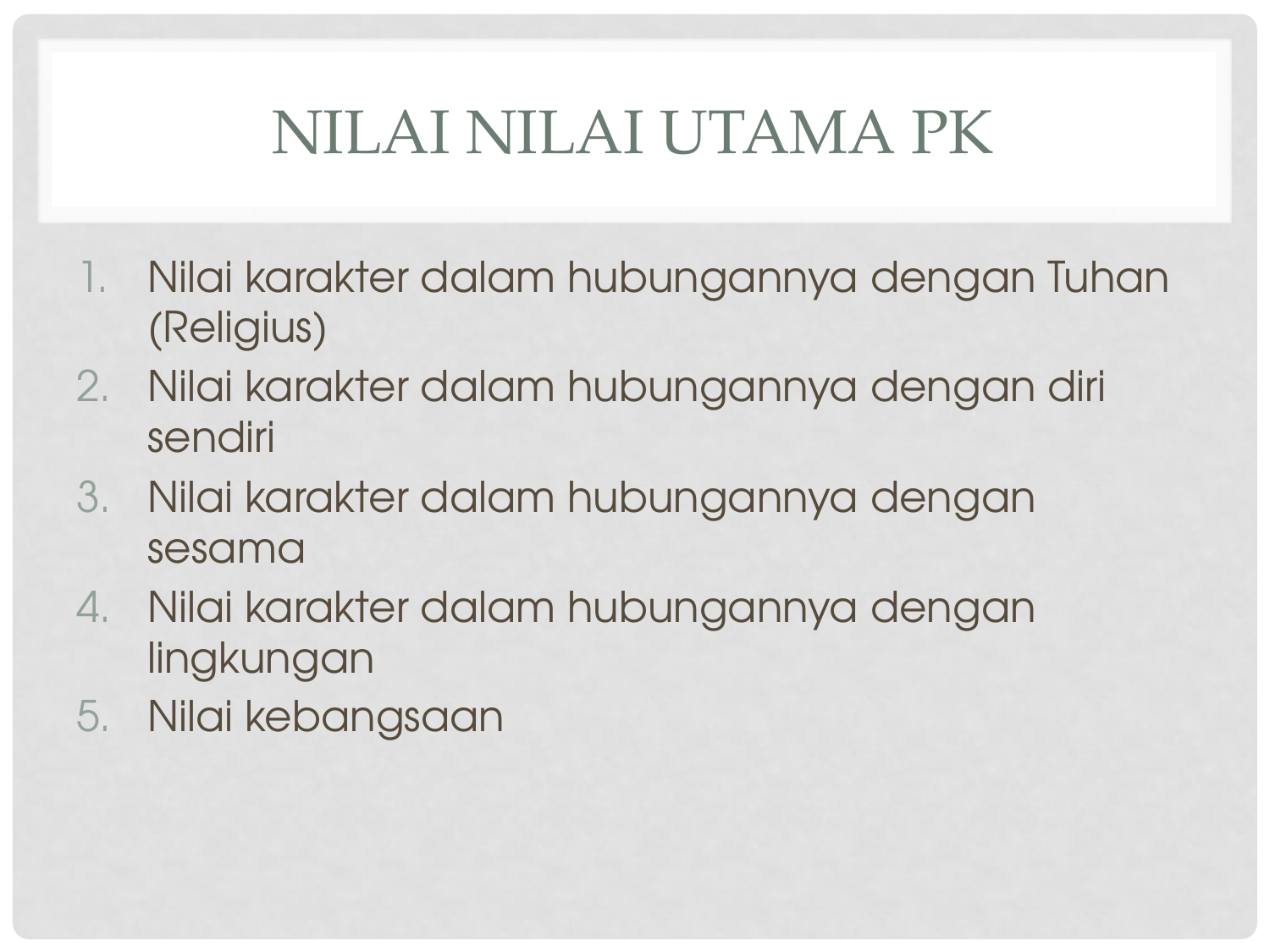

# Nilai nilai utama PK
Nilai karakter dalam hubungannya dengan Tuhan (Religius)
Nilai karakter dalam hubungannya dengan diri sendiri
Nilai karakter dalam hubungannya dengan sesama
Nilai karakter dalam hubungannya dengan lingkungan
Nilai kebangsaan